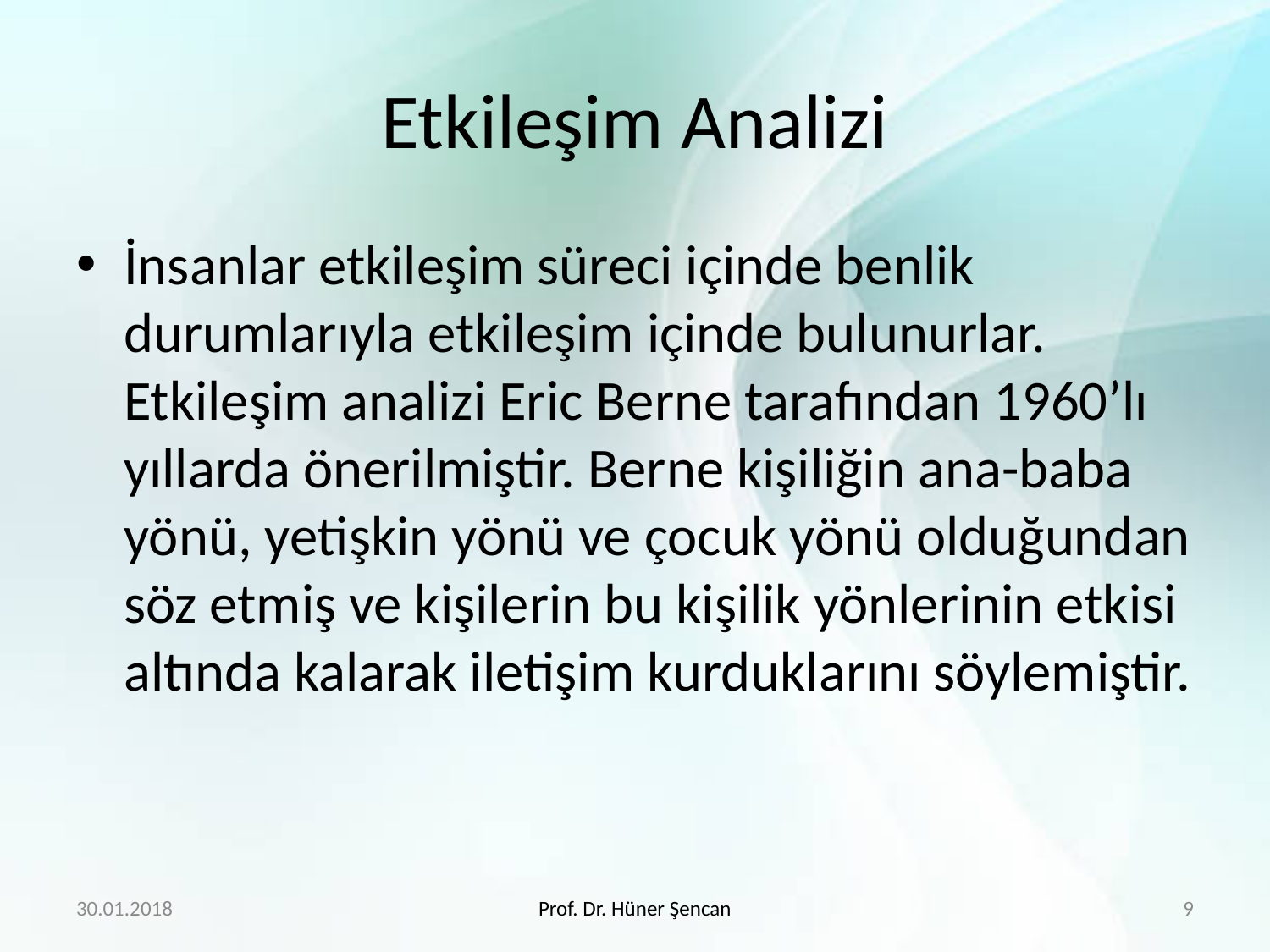

# Etkileşim Analizi
İnsanlar etkileşim süreci içinde benlik durumlarıyla etkileşim içinde bulunurlar. Etkileşim analizi Eric Berne tarafından 1960’lı yıllarda önerilmiştir. Berne kişiliğin ana-baba yönü, yetişkin yönü ve çocuk yönü olduğundan söz etmiş ve kişilerin bu kişilik yönlerinin etkisi altında kalarak iletişim kurduklarını söylemiştir.
30.01.2018
Prof. Dr. Hüner Şencan
9